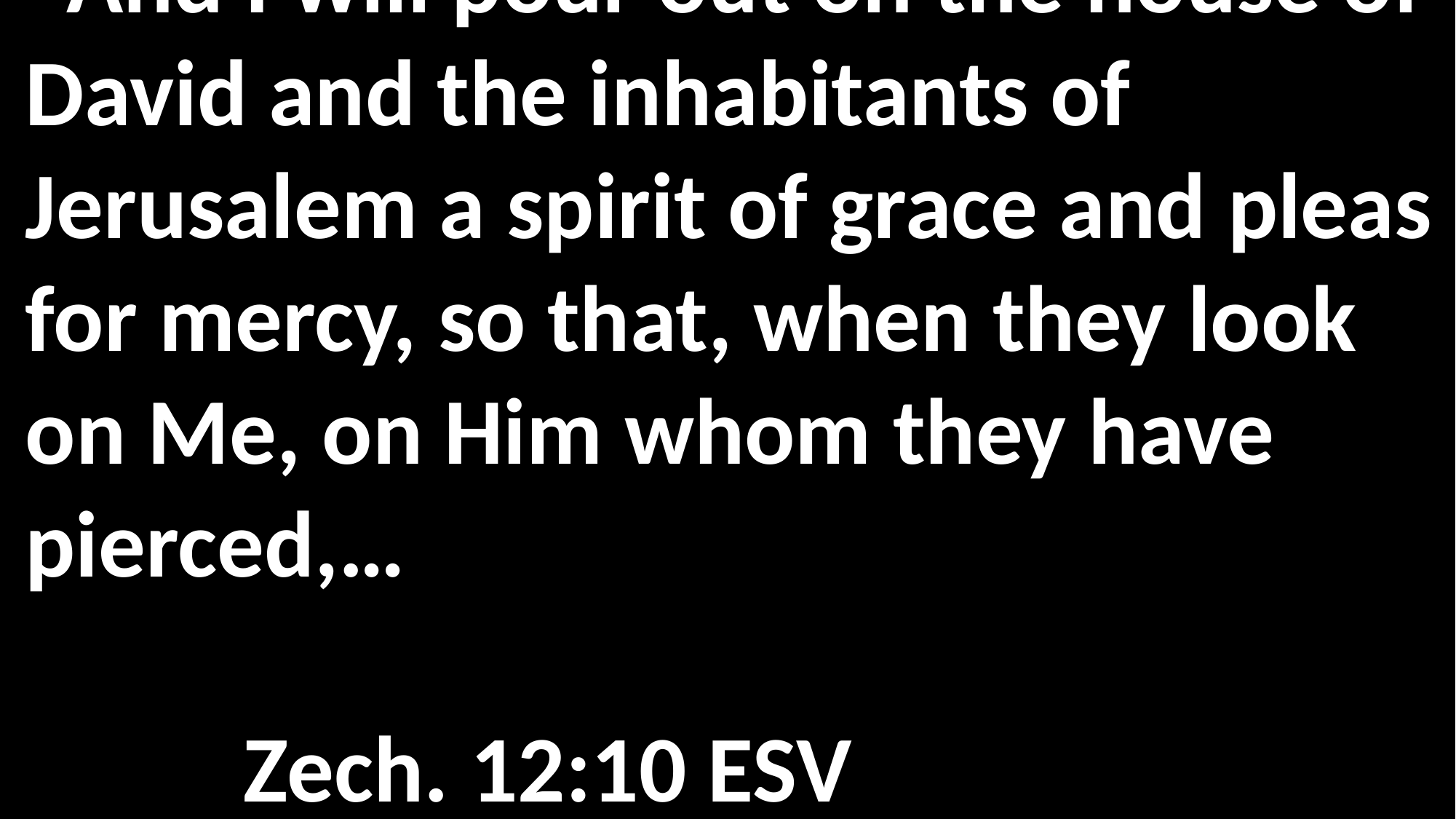

“And I will pour out on the house of David and the inhabitants of Jerusalem a spirit of grace and pleas for mercy, so that, when they look on Me, on Him whom they have pierced,… 																									Zech. 12:10 ESV